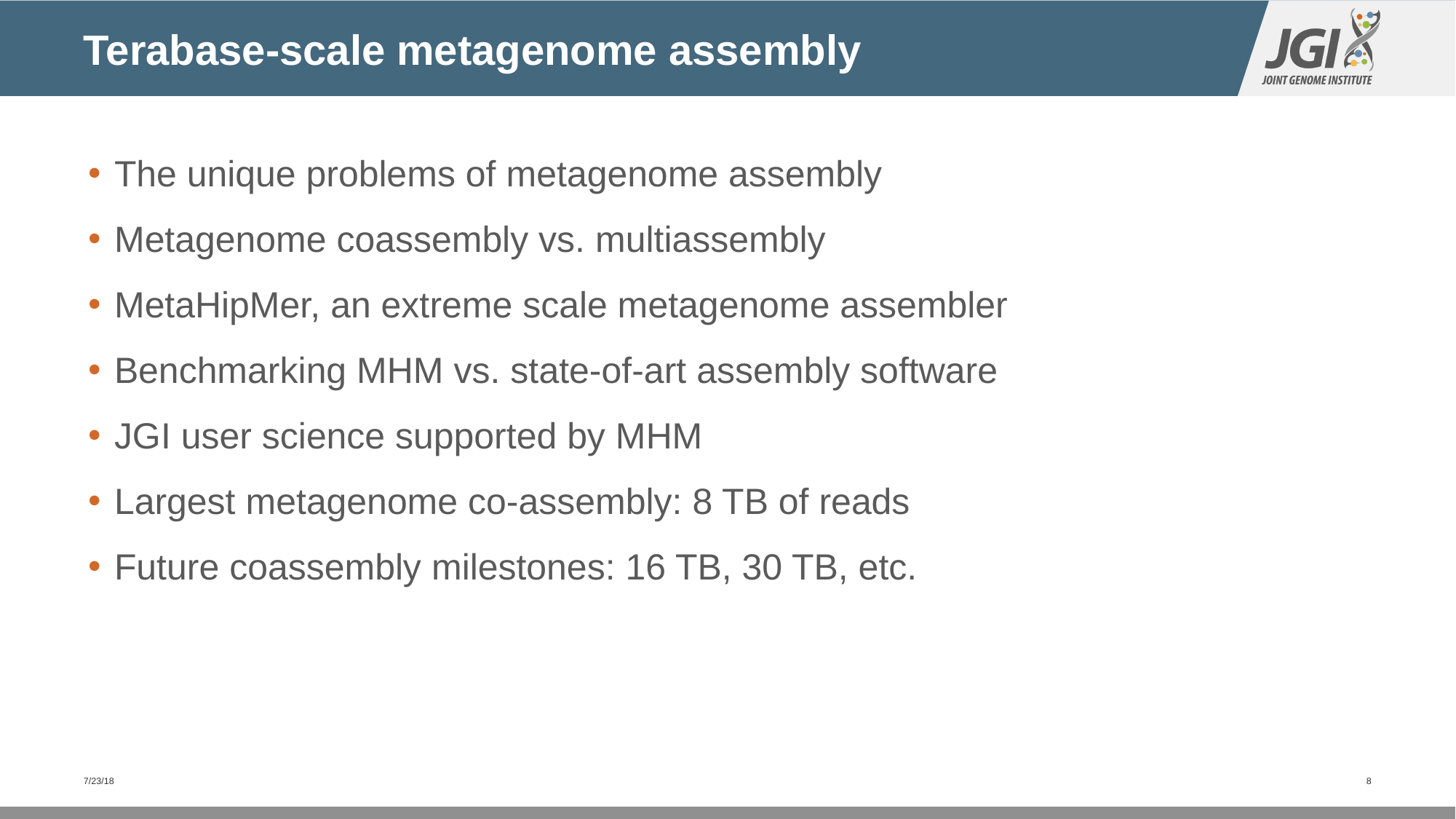

# Terabase-scale metagenome assembly
The unique problems of metagenome assembly
Metagenome coassembly vs. multiassembly
MetaHipMer, an extreme scale metagenome assembler
Benchmarking MHM vs. state-of-art assembly software
JGI user science supported by MHM
Largest metagenome co-assembly: 8 TB of reads
Future coassembly milestones: 16 TB, 30 TB, etc.

7/23/18

8